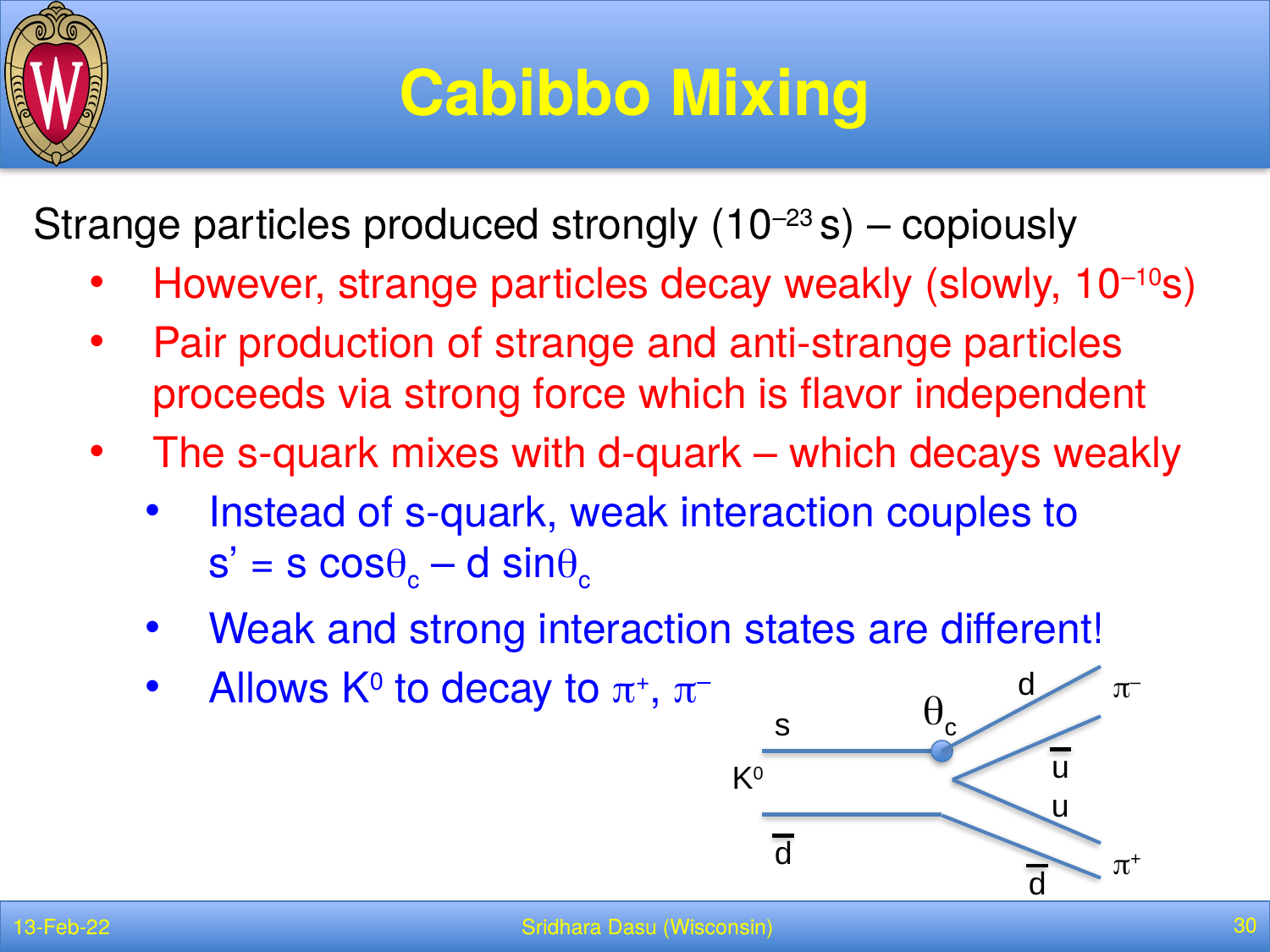

# Cabibbo Mixing
Strange particles produced strongly (10–23 s) – copiously
However, strange particles decay weakly (slowly, 10–10s)
Pair production of strange and anti-strange particles proceeds via strong force which is flavor independent
The s-quark mixes with d-quark – which decays weakly
Instead of s-quark, weak interaction couples to
s’ = s cosθc – d sinθc
Weak and strong interaction states are different!
Allows K0 to decay to π+, π–
d
π–
θc
s

u
K0
u
d
π+
d
13-Feb-22
Sridhara Dasu (Wisconsin)
30